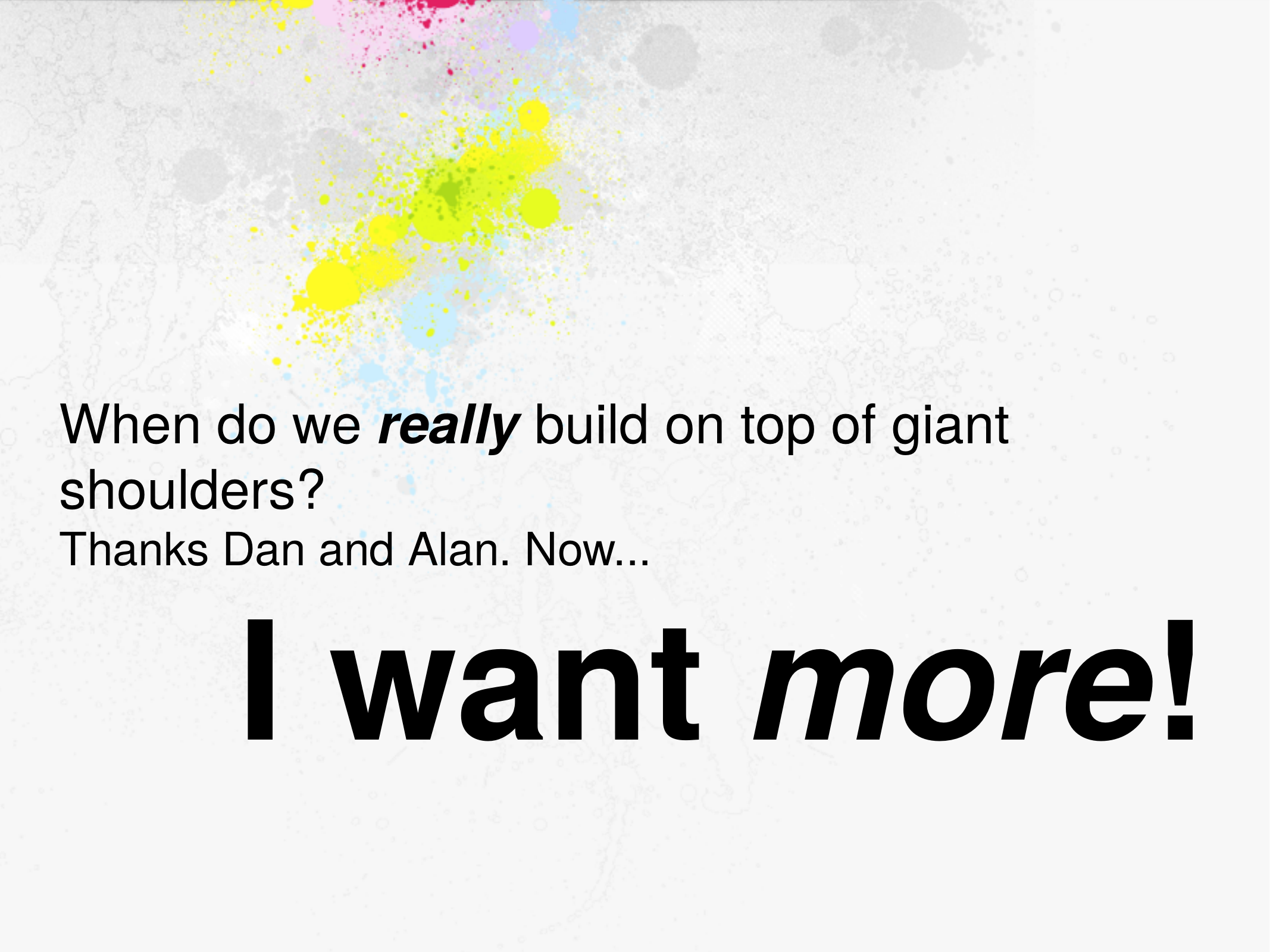

# When do we really build on top of giant shoulders?
Thanks Dan and Alan. Now...
		I want more!